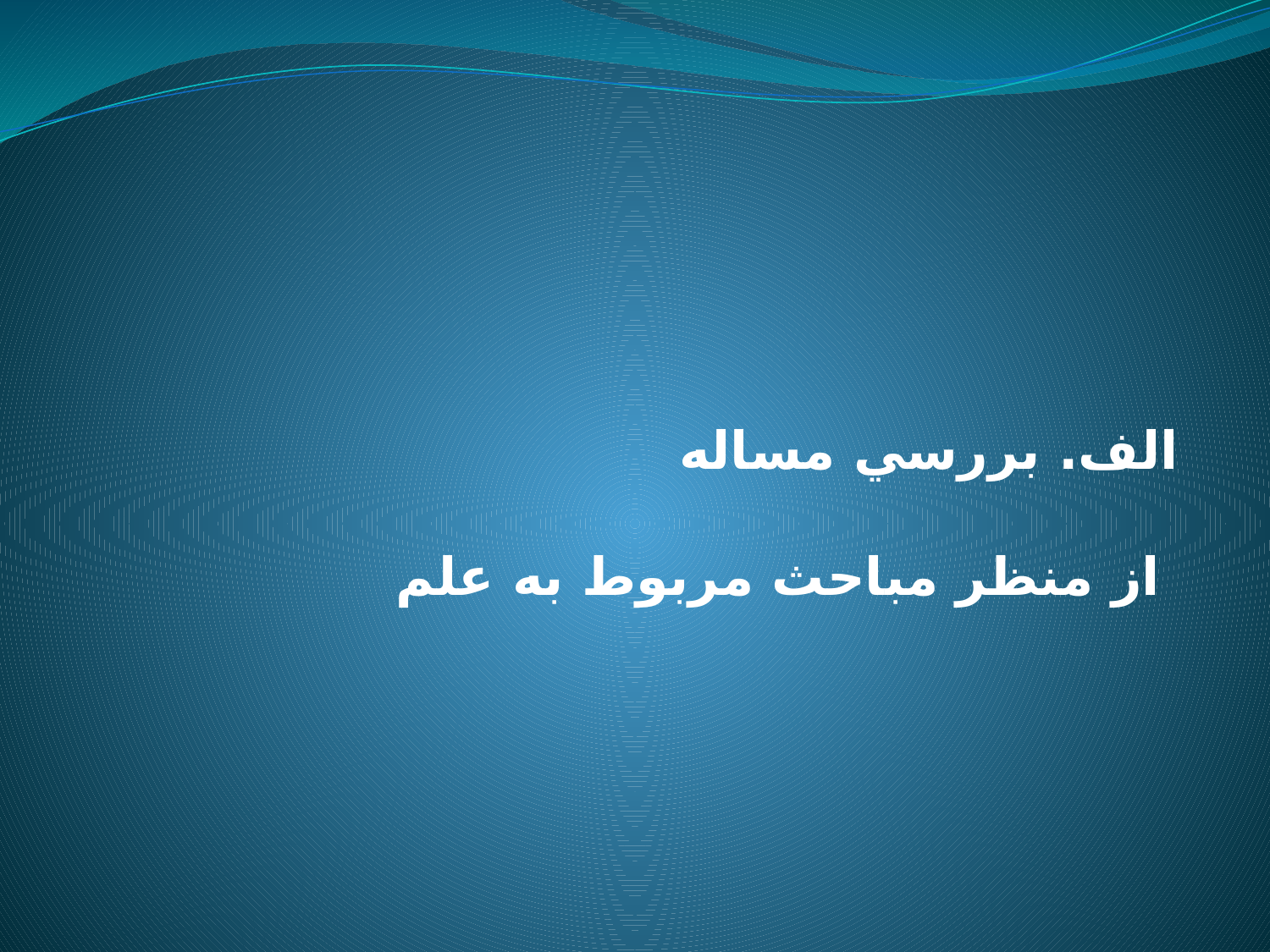

# الف. بررسي مساله از منظر مباحث مربوط به علم